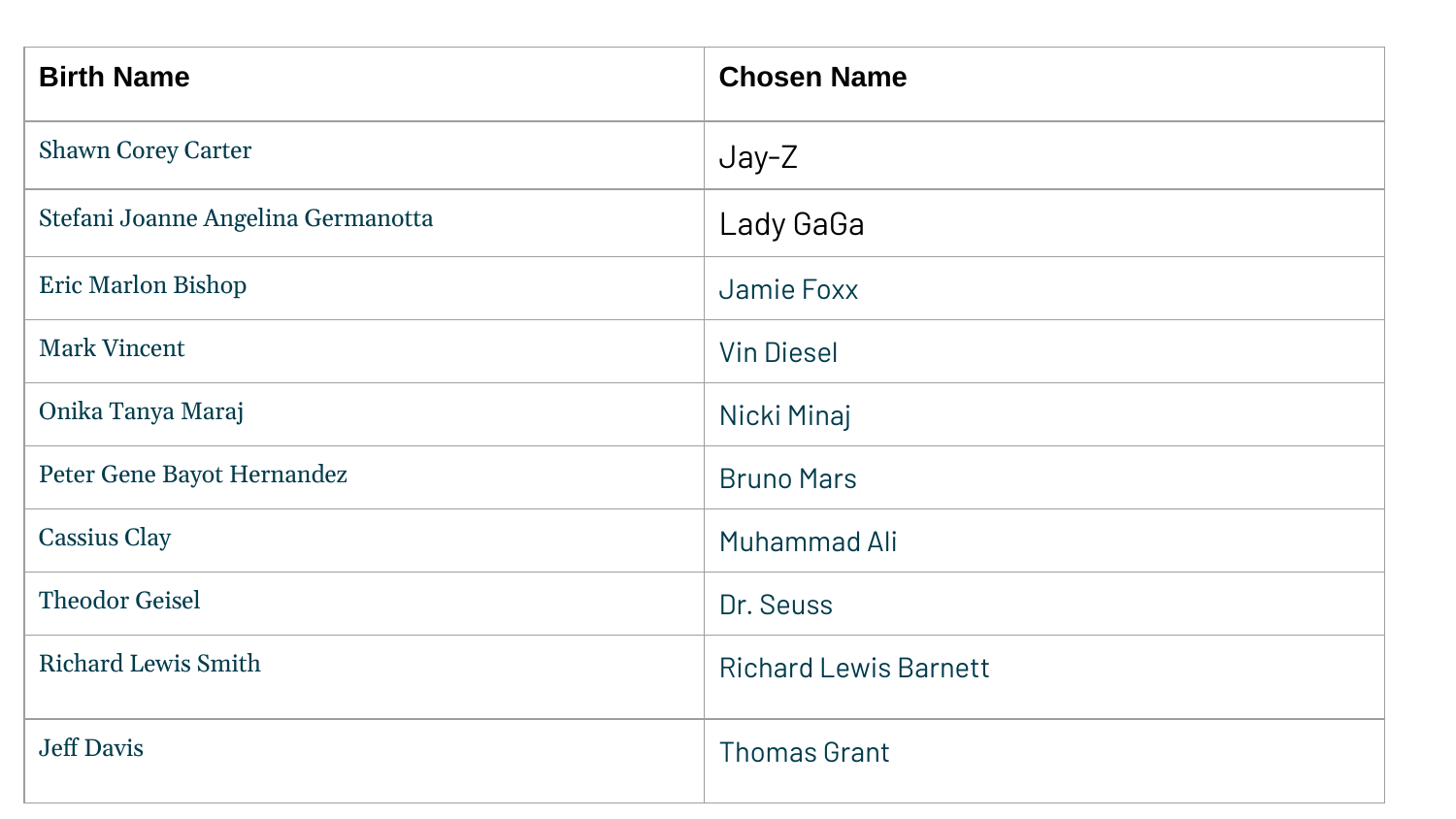

| Birth Name | Chosen Name |
| --- | --- |
| Shawn Corey Carter | Jay-Z |
| Stefani Joanne Angelina Germanotta | Lady GaGa |
| Eric Marlon Bishop | Jamie Foxx |
| Mark Vincent | Vin Diesel |
| Onika Tanya Maraj | Nicki Minaj |
| Peter Gene Bayot Hernandez | Bruno Mars |
| Cassius Clay | Muhammad Ali |
| Theodor Geisel | Dr. Seuss |
| Richard Lewis Smith | Richard Lewis Barnett |
| Jeff Davis | Thomas Grant |